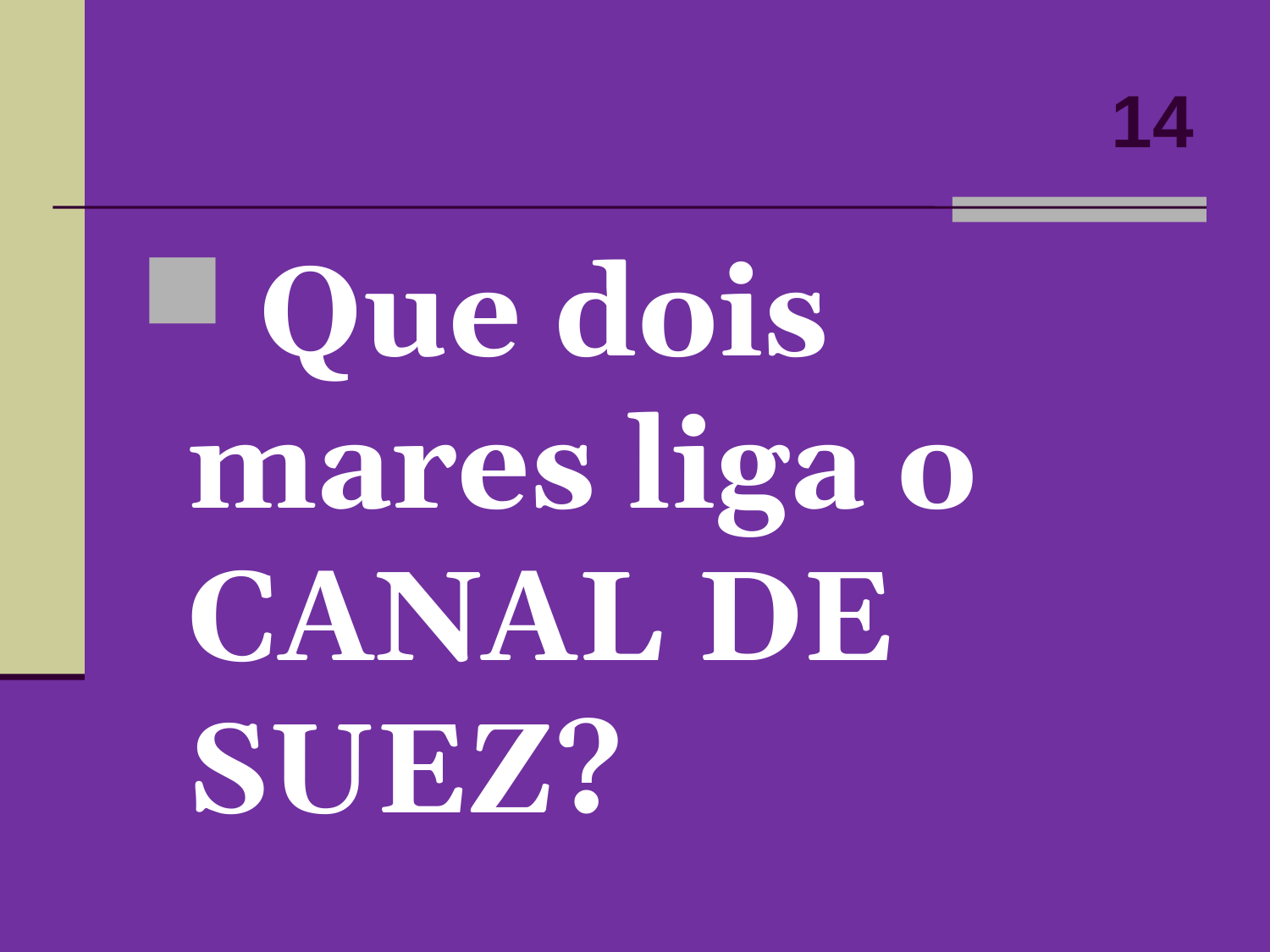

# 14
 Que dois mares liga o CANAL DE SUEZ?